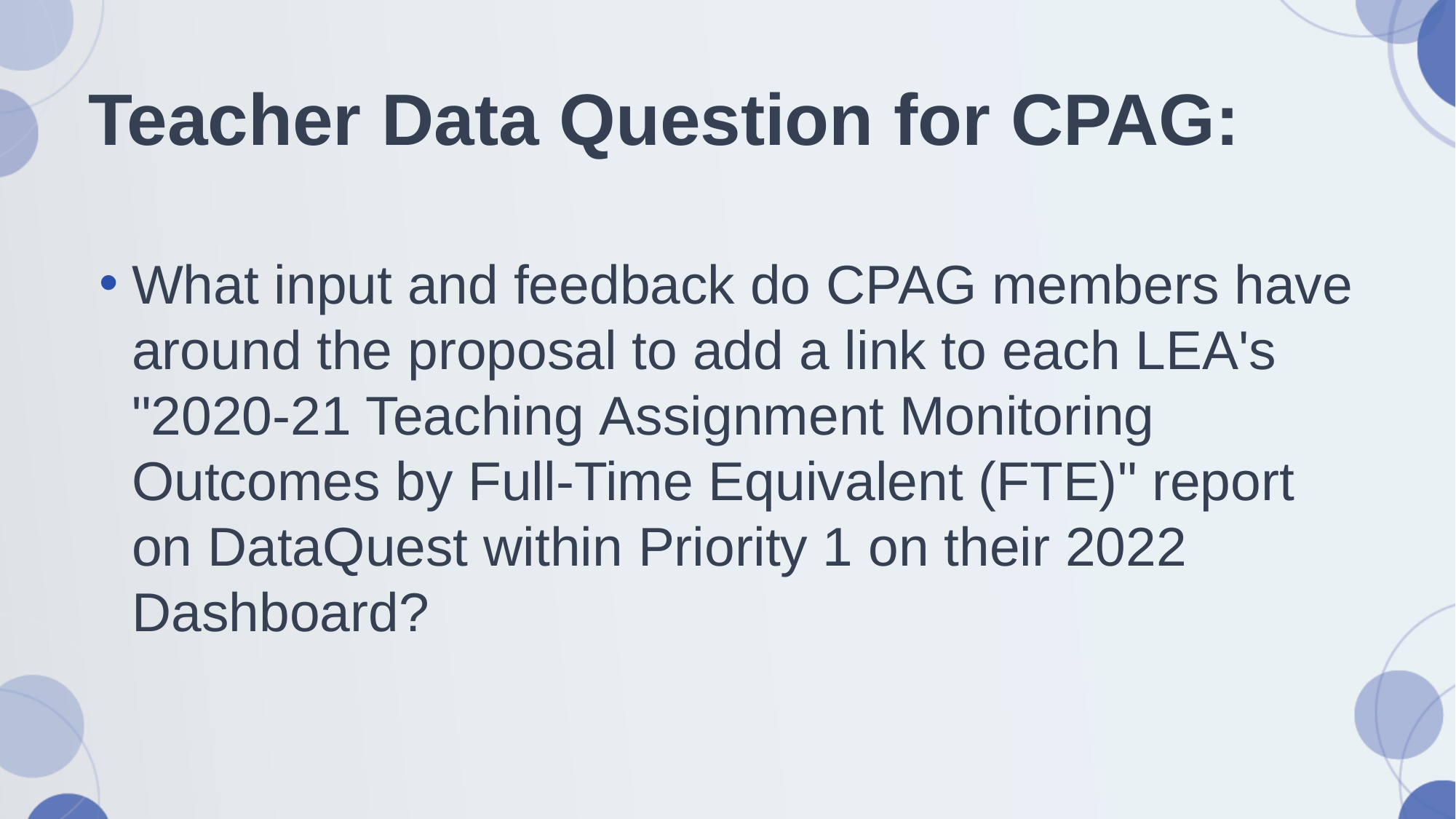

# Teacher Data Question for CPAG:
What input and feedback do CPAG members have around the proposal to add a link to each LEA's "2020-21 Teaching Assignment Monitoring Outcomes by Full-Time Equivalent (FTE)" report on DataQuest within Priority 1 on their 2022 Dashboard?